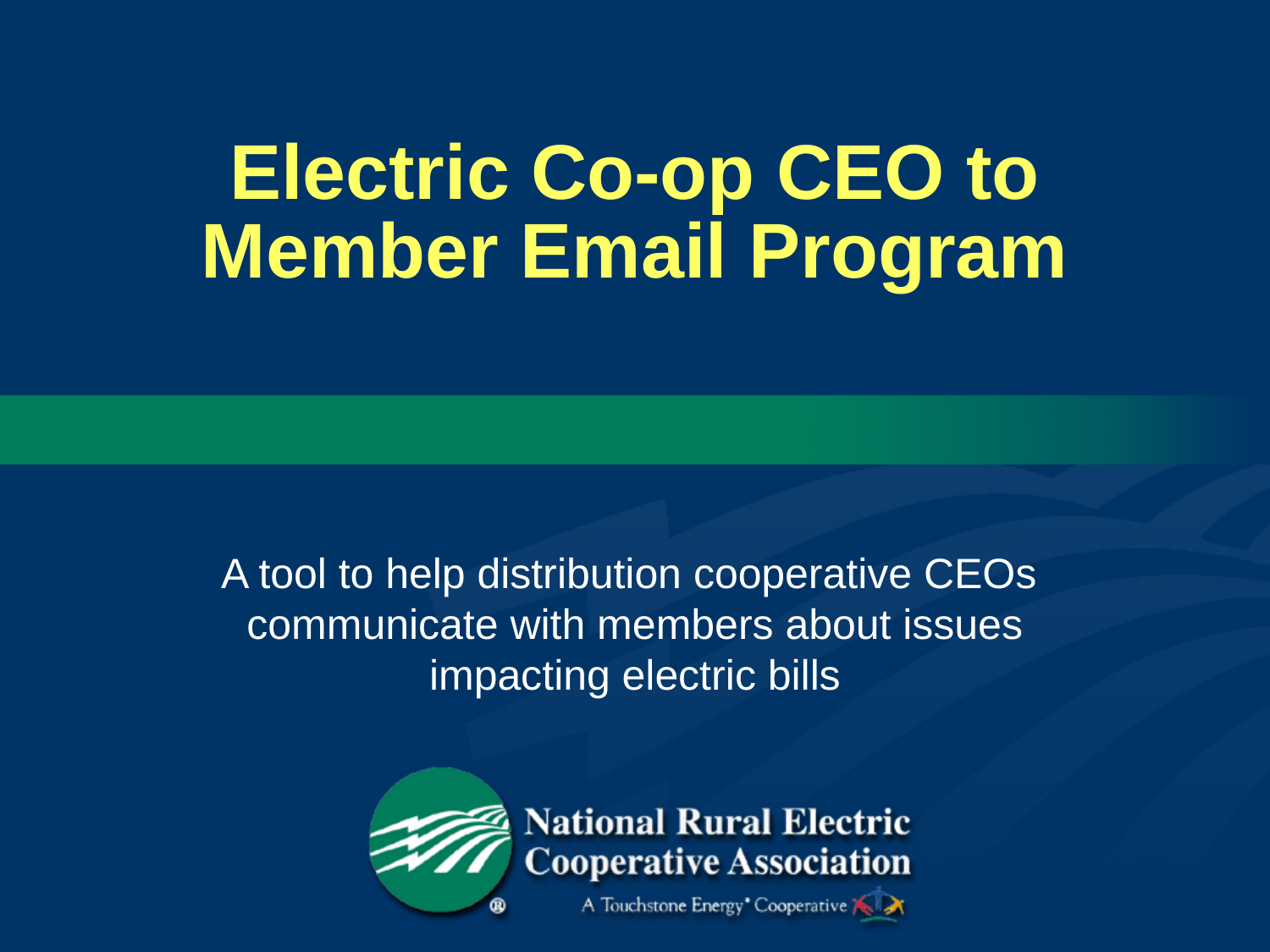

# Electric Co-op CEO to Member Email Program
A tool to help distribution cooperative CEOs
communicate with members about issues impacting electric bills